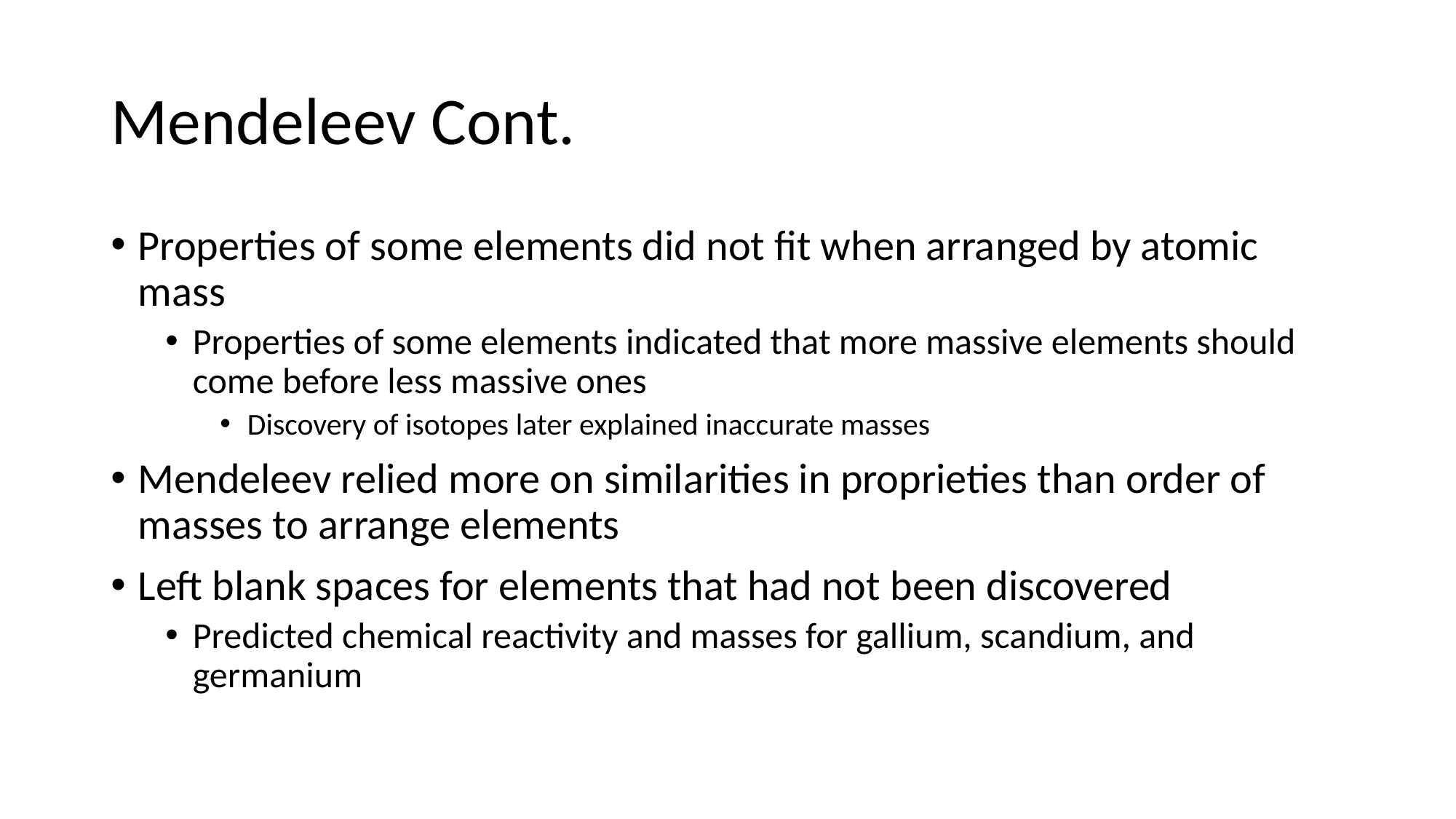

# Mendeleev Cont.
Properties of some elements did not fit when arranged by atomic mass
Properties of some elements indicated that more massive elements should come before less massive ones
Discovery of isotopes later explained inaccurate masses
Mendeleev relied more on similarities in proprieties than order of masses to arrange elements
Left blank spaces for elements that had not been discovered
Predicted chemical reactivity and masses for gallium, scandium, and germanium